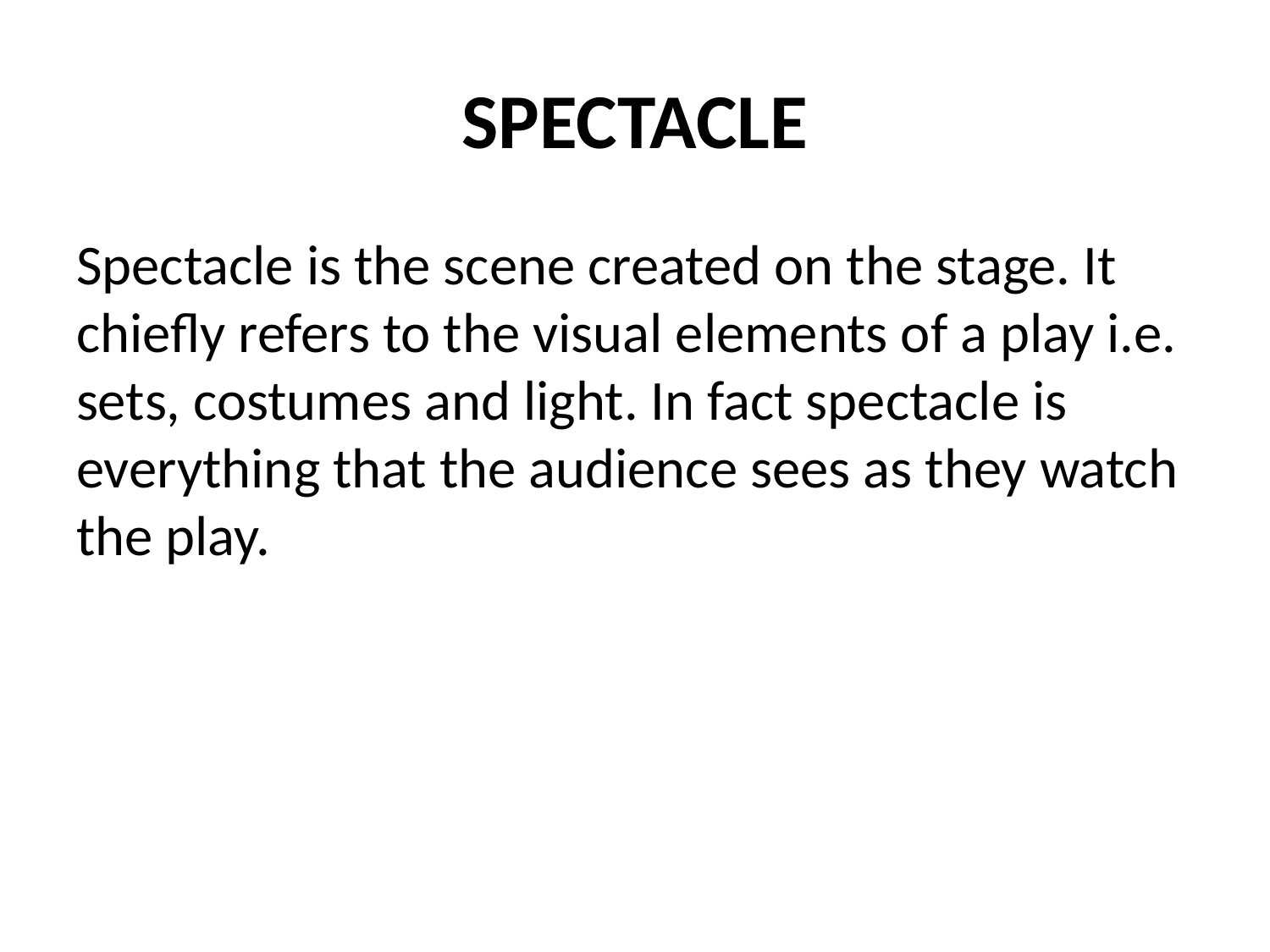

# SPECTACLE
Spectacle is the scene created on the stage. It chiefly refers to the visual elements of a play i.e. sets, costumes and light. In fact spectacle is everything that the audience sees as they watch the play.